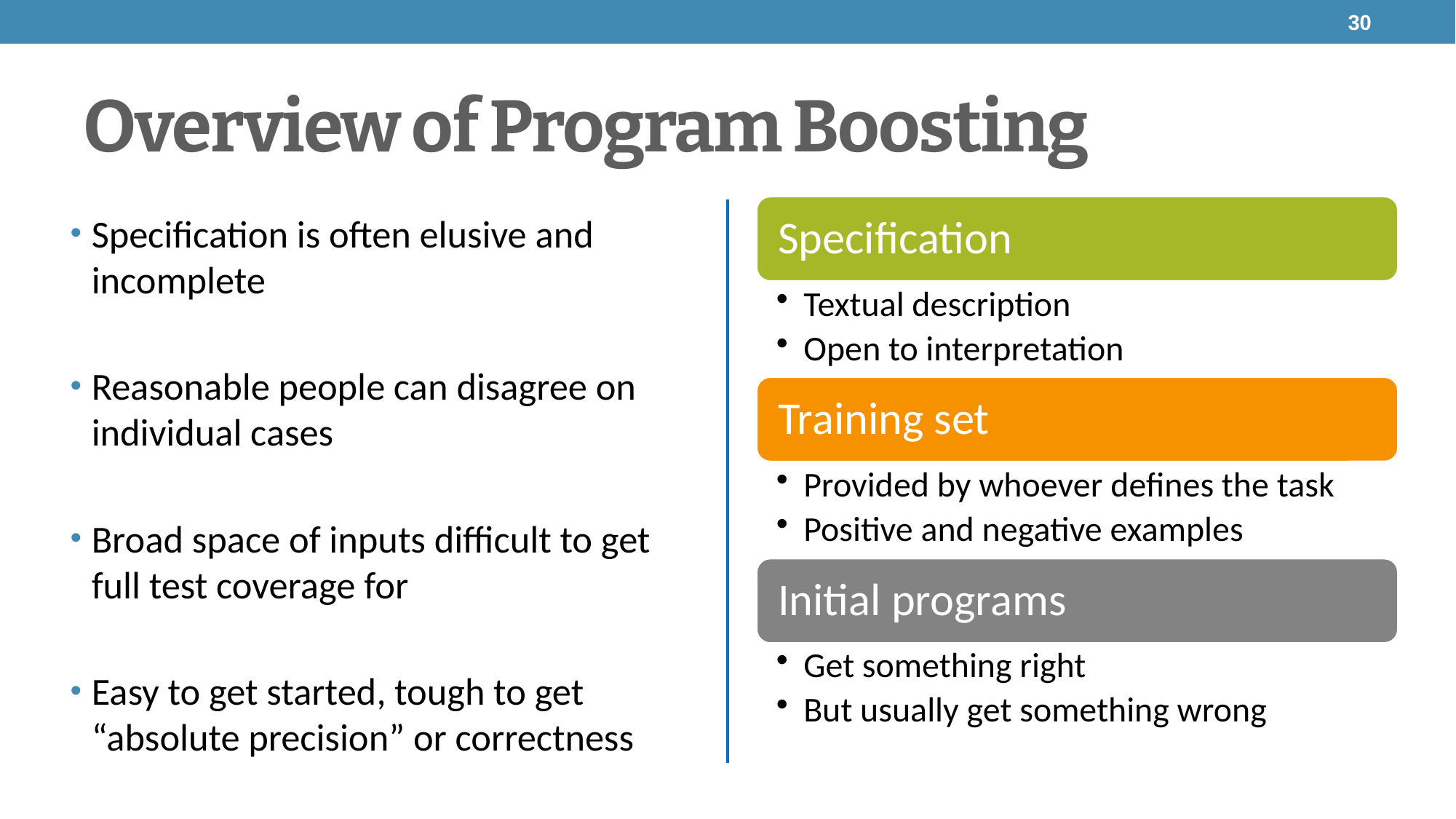

30
# Overview of Program Boosting
Specification
Textual description
Open to interpretation
Training set
Provided by whoever defines the task
Positive and negative examples
Initial programs
Get something right
But usually get something wrong
Specification is often elusive and incomplete

Reasonable people can disagree on individual cases

Broad space of inputs difficult to get full test coverage for

Easy to get started, tough to get “absolute precision” or correctness